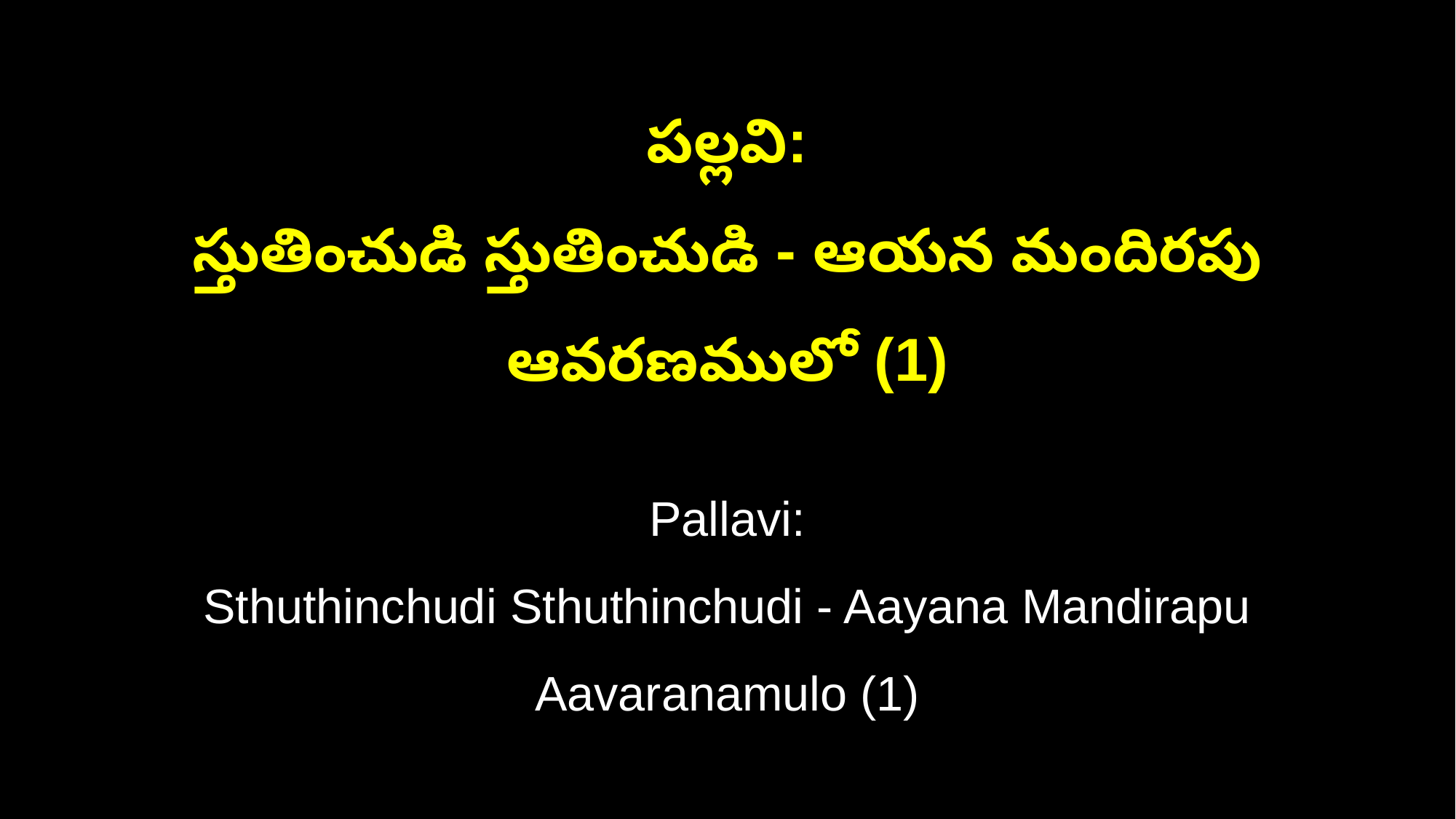

పల్లవి:
స్తుతించుడి స్తుతించుడి - ఆయన మందిరపు ఆవరణములో (1)
Pallavi:
Sthuthinchudi Sthuthinchudi - Aayana Mandirapu Aavaranamulo (1)